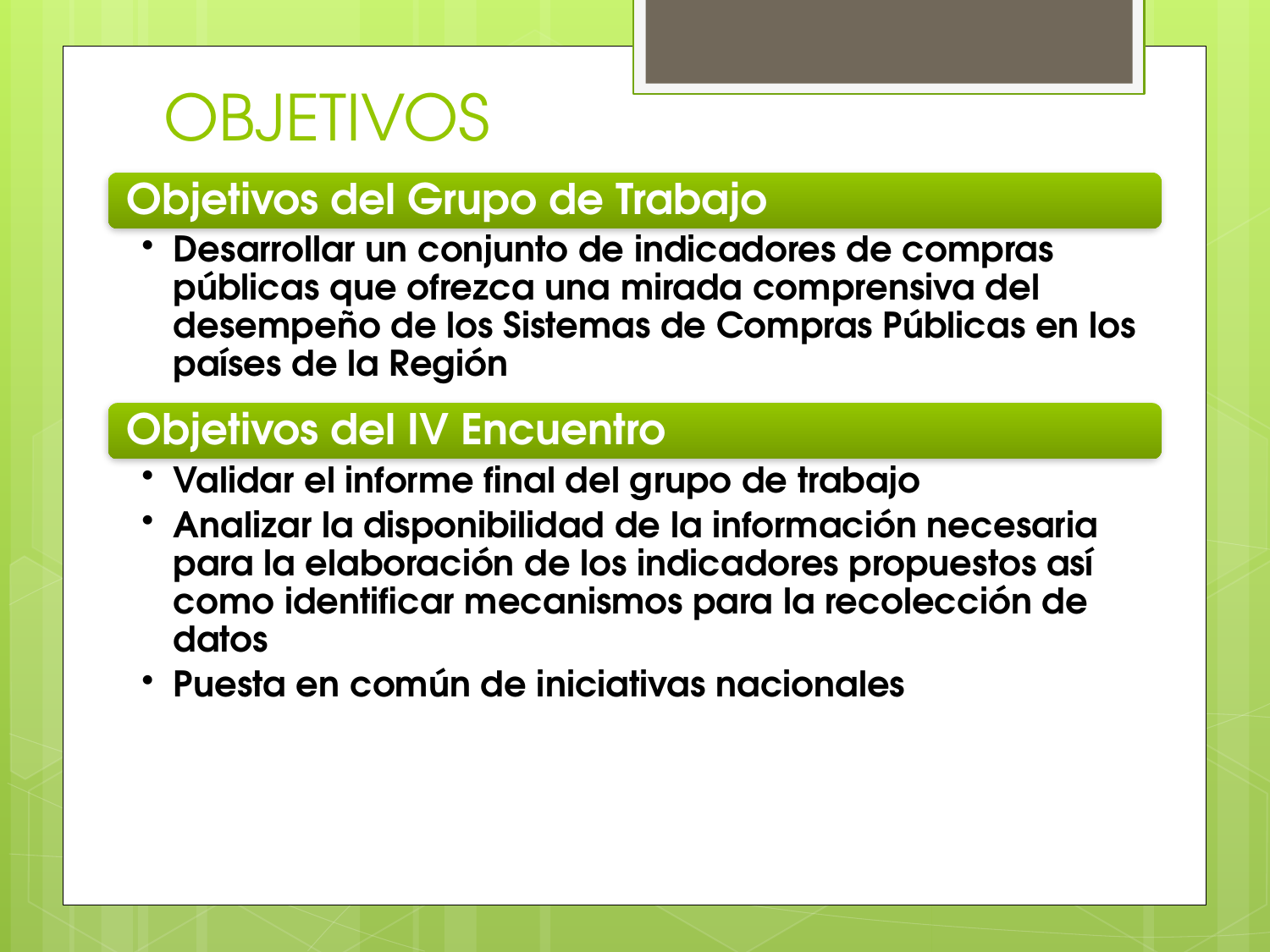

# OBJETIVOS
Objetivos del Grupo de Trabajo
Desarrollar un conjunto de indicadores de compras públicas que ofrezca una mirada comprensiva del desempeño de los Sistemas de Compras Públicas en los países de la Región

Objetivos del IV Encuentro
Validar el informe final del grupo de trabajo
Analizar la disponibilidad de la información necesaria para la elaboración de los indicadores propuestos así como identificar mecanismos para la recolección de datos
Puesta en común de iniciativas nacionales